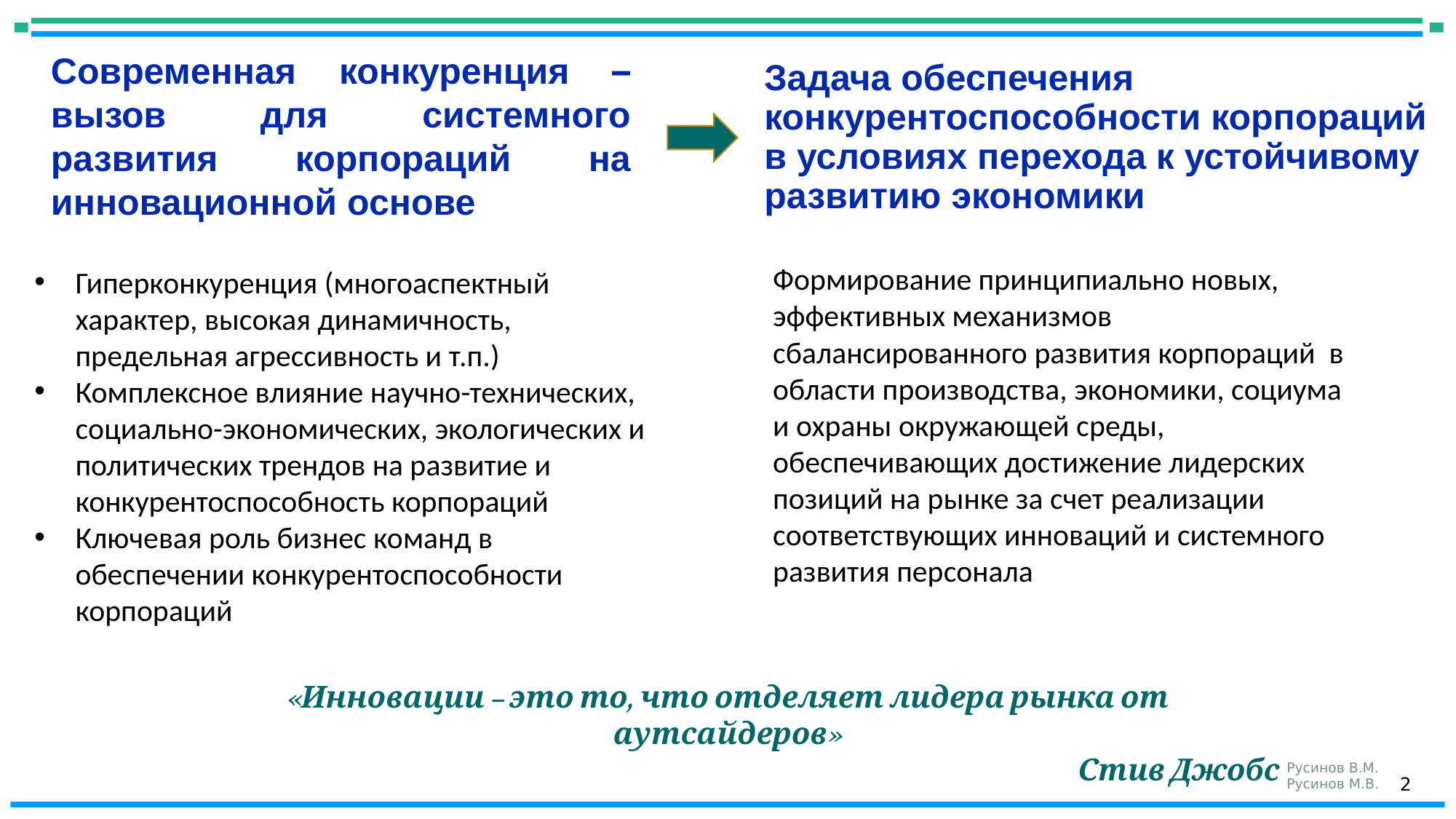

# Современная конкуренция – вызов для системного развития корпораций на инновационной основе
Задача обеспечения конкурентоспособности корпораций в условиях перехода к устойчивому развитию экономики

Формирование принципиально новых, эффективных механизмов сбалансированного развития корпораций  в области производства, экономики, социума и охраны окружающей среды, обеспечивающих достижение лидерских позиций на рынке за счет реализации соответствующих инноваций и системного развития персонала
Гиперконкуренция (многоаспектный характер, высокая динамичность, предельная агрессивность и т.п.)
Комплексное влияние научно-технических, социально-экономических, экологических и политических трендов на развитие и конкурентоспособность корпораций
Ключевая роль бизнес команд в обеспечении конкурентоспособности корпораций
«Инновации – это то, что отделяет лидера рынка от аутсайдеров»
Стив Джобс
Русинов В.М.
Русинов М.В.
2